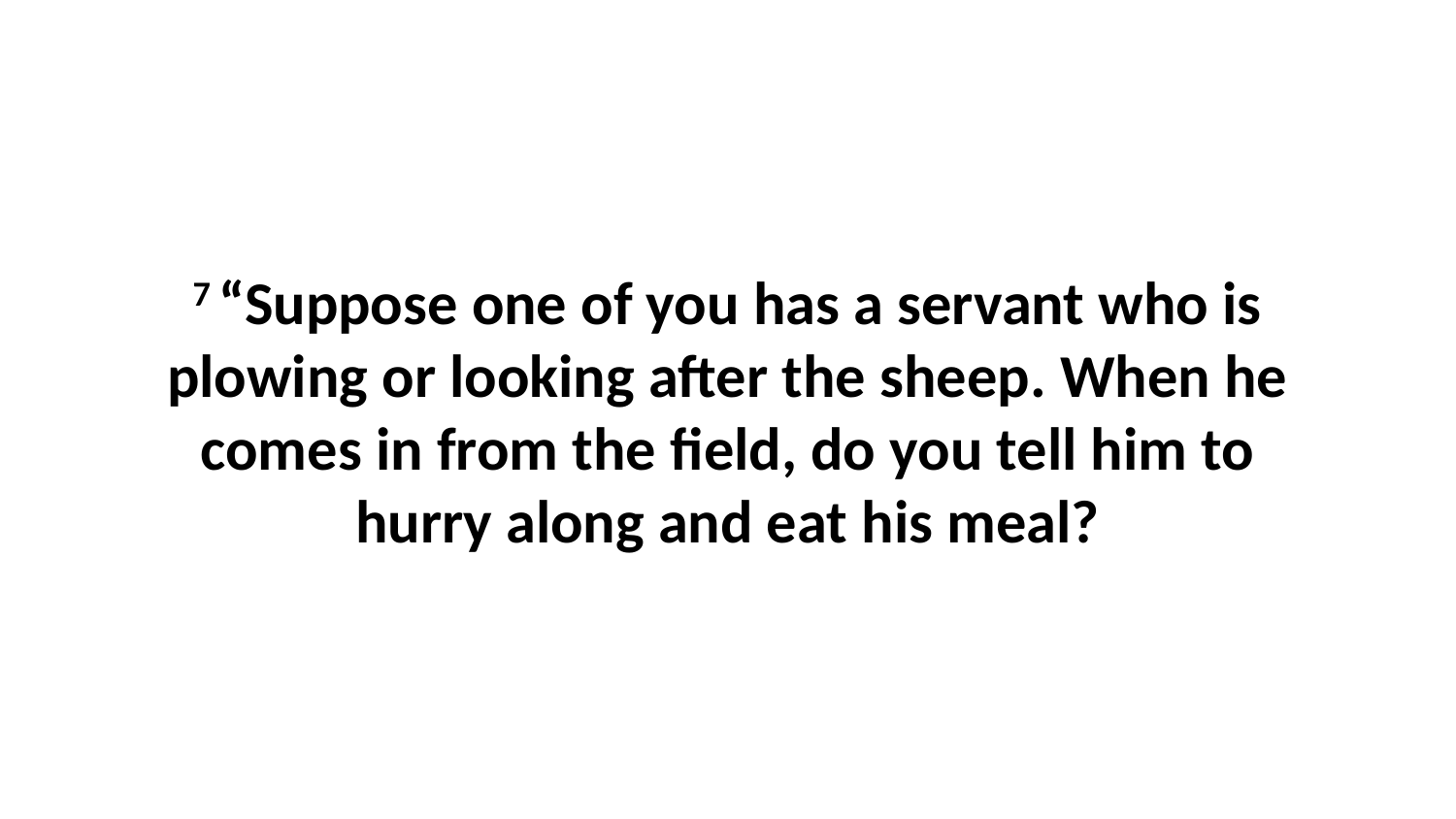

7 “Suppose one of you has a servant who is plowing or looking after the sheep. When he comes in from the field, do you tell him to hurry along and eat his meal?